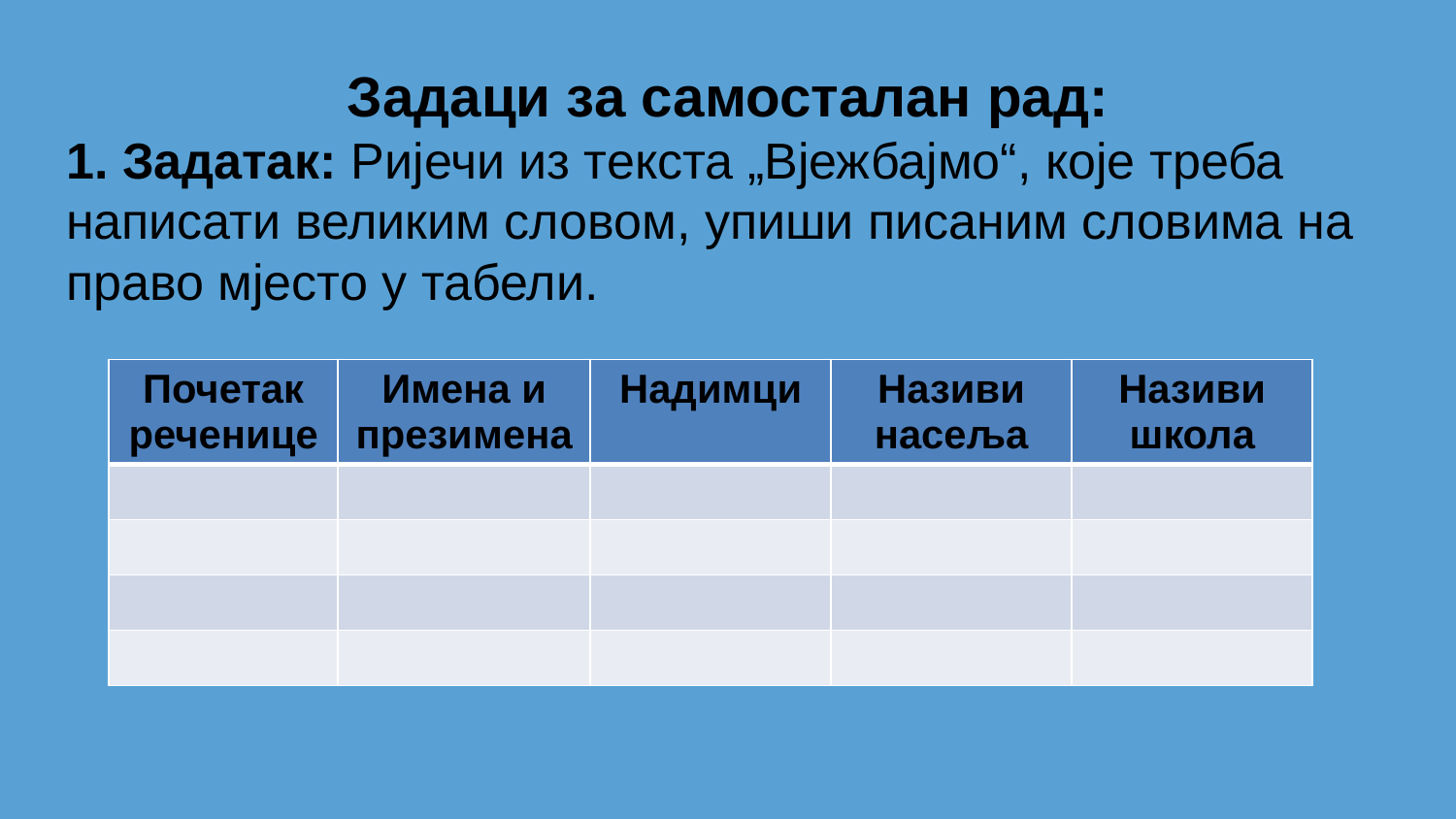

Задаци за самосталан рад:
1. Задатак: Ријечи из текста „Вјежбајмо“, које треба написати великим словом, упиши писаним словима на право мјесто у табели.
| Почетак реченице | Имена и презимена | Надимци | Називи насеља | Називи школа |
| --- | --- | --- | --- | --- |
|  |  |  |  |  |
|  |  |  |  |  |
|  |  |  |  |  |
|  |  |  |  |  |